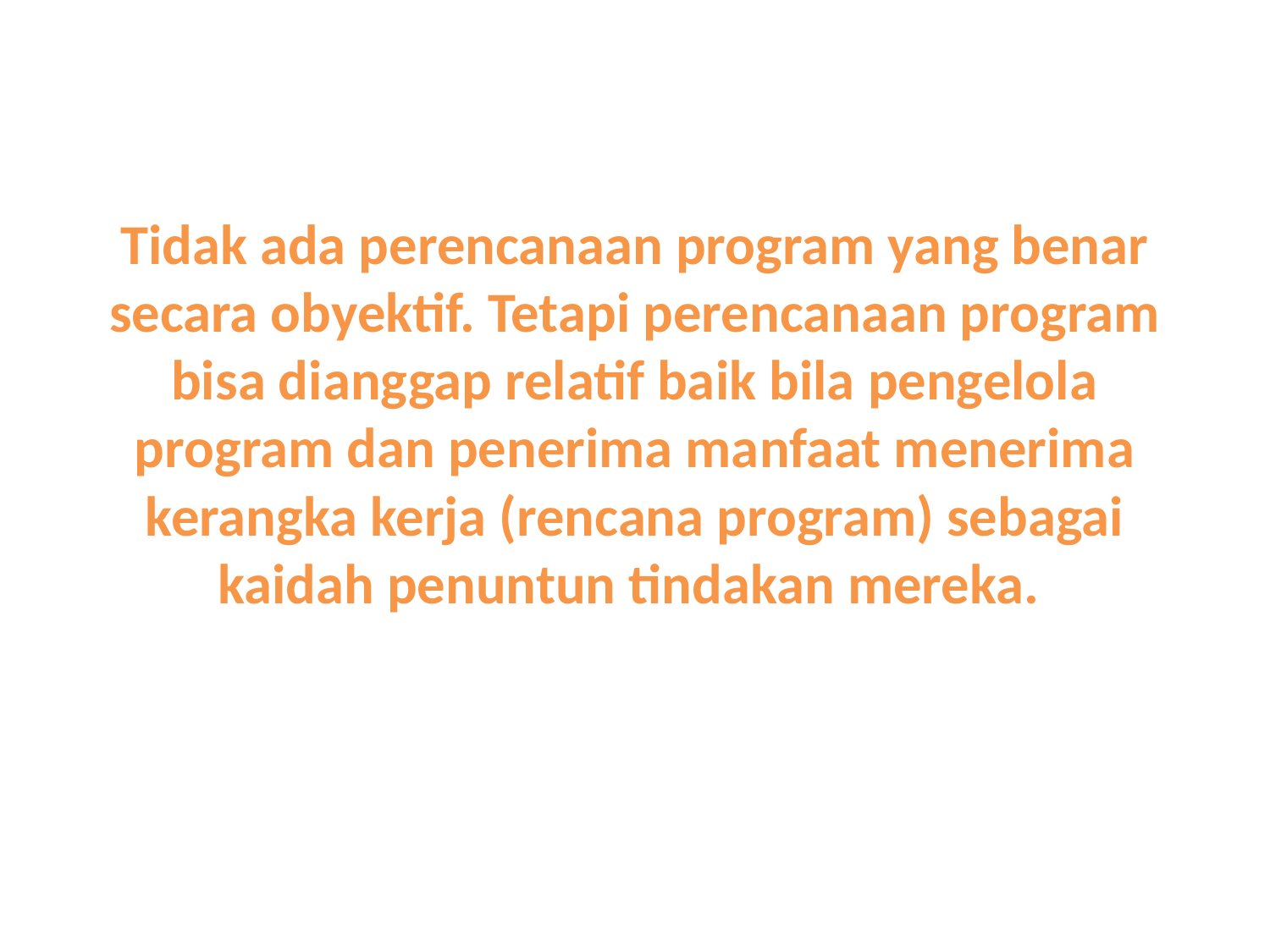

# Tidak ada perencanaan program yang benar secara obyektif. Tetapi perencanaan program bisa dianggap relatif baik bila pengelola program dan penerima manfaat menerima kerangka kerja (rencana program) sebagai kaidah penuntun tindakan mereka.